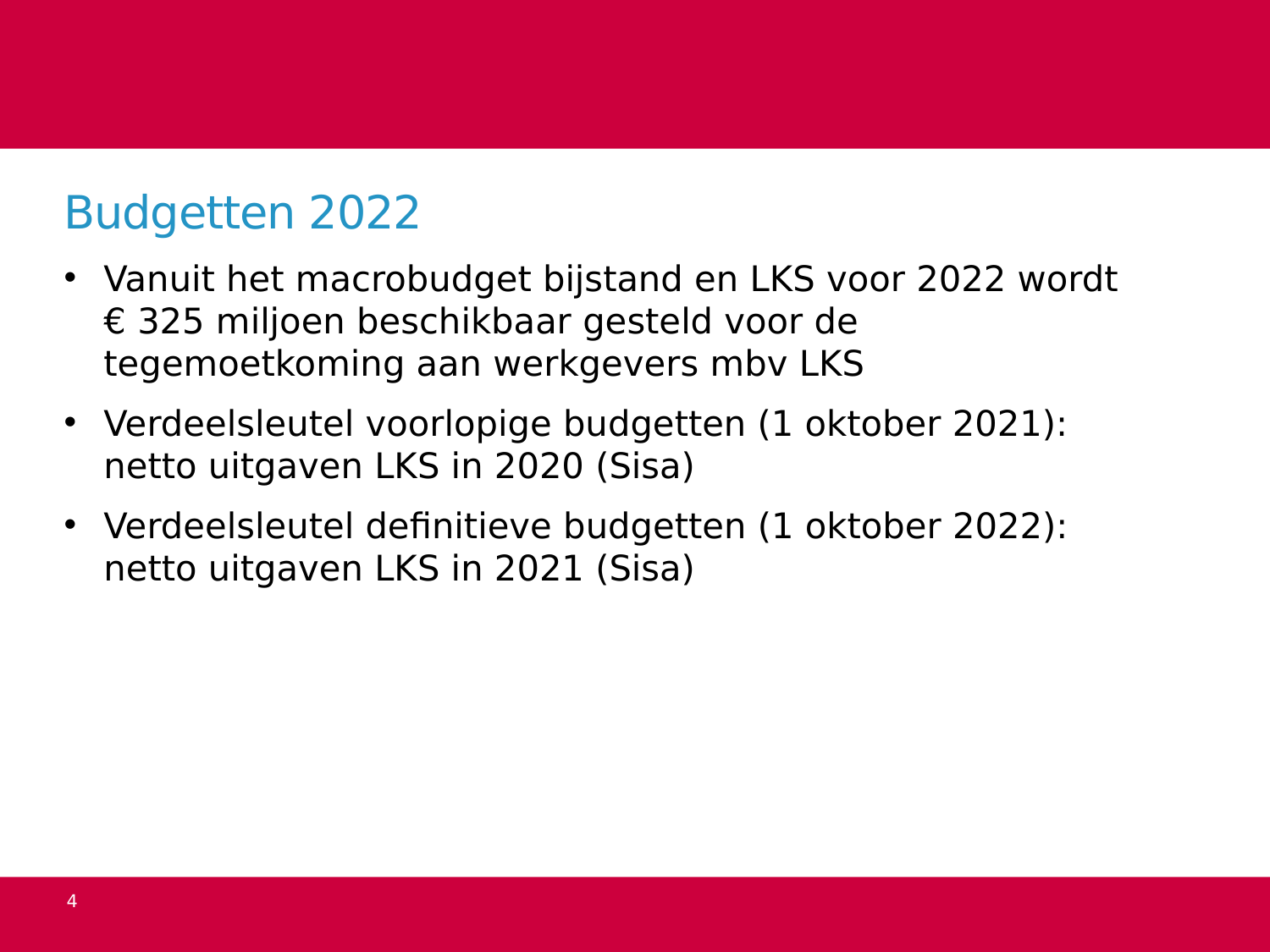

# Budgetten 2022
Vanuit het macrobudget bijstand en LKS voor 2022 wordt € 325 miljoen beschikbaar gesteld voor de tegemoetkoming aan werkgevers mbv LKS
Verdeelsleutel voorlopige budgetten (1 oktober 2021): netto uitgaven LKS in 2020 (Sisa)
Verdeelsleutel definitieve budgetten (1 oktober 2022): netto uitgaven LKS in 2021 (Sisa)
4